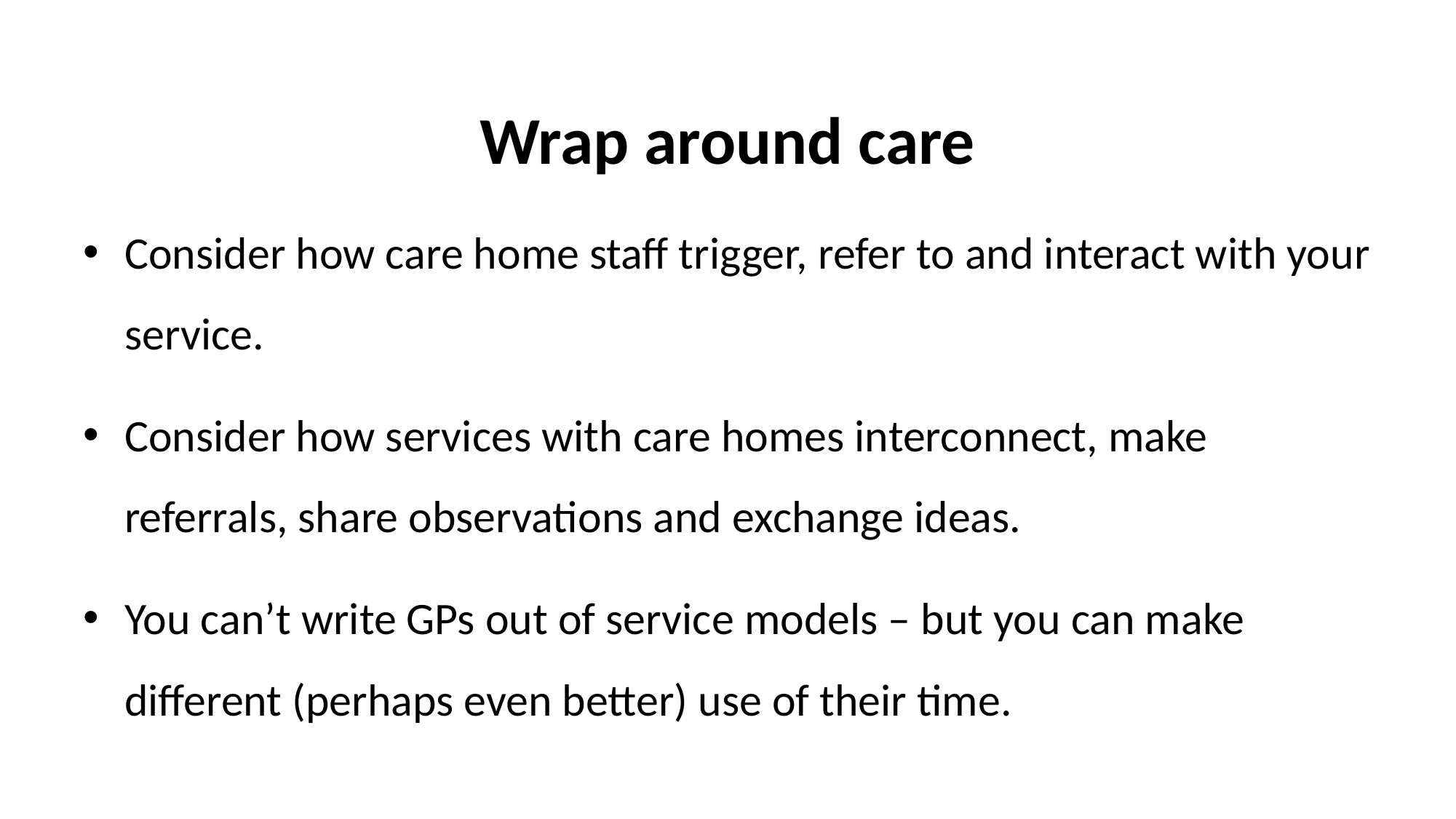

# Wrap around care
Consider how care home staff trigger, refer to and interact with your service.
Consider how services with care homes interconnect, make referrals, share observations and exchange ideas.
You can’t write GPs out of service models – but you can make different (perhaps even better) use of their time.